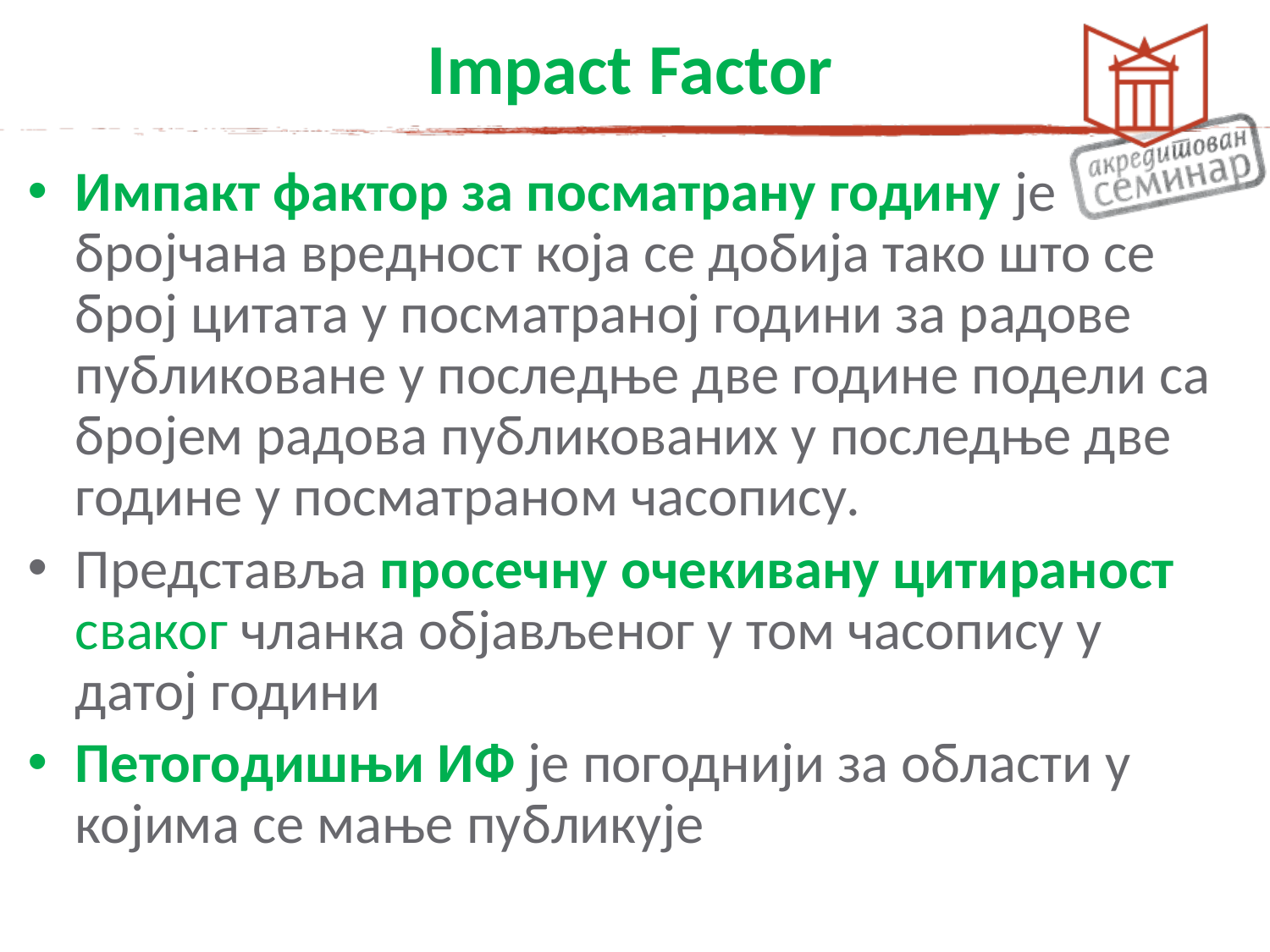

# Impact Factor
Импакт фактор за посматрану годину је бројчана вредност која се добија тако што се број цитата у посматраној години за радове публиковане у последње две године подели са бројем радова публикованих у последње две године у посматраном часопису.
Представља просечну очекивану цитираност сваког чланка објављеног у том часопису у датој години
Петогодишњи ИФ је погоднији за области у којима се мање публикује